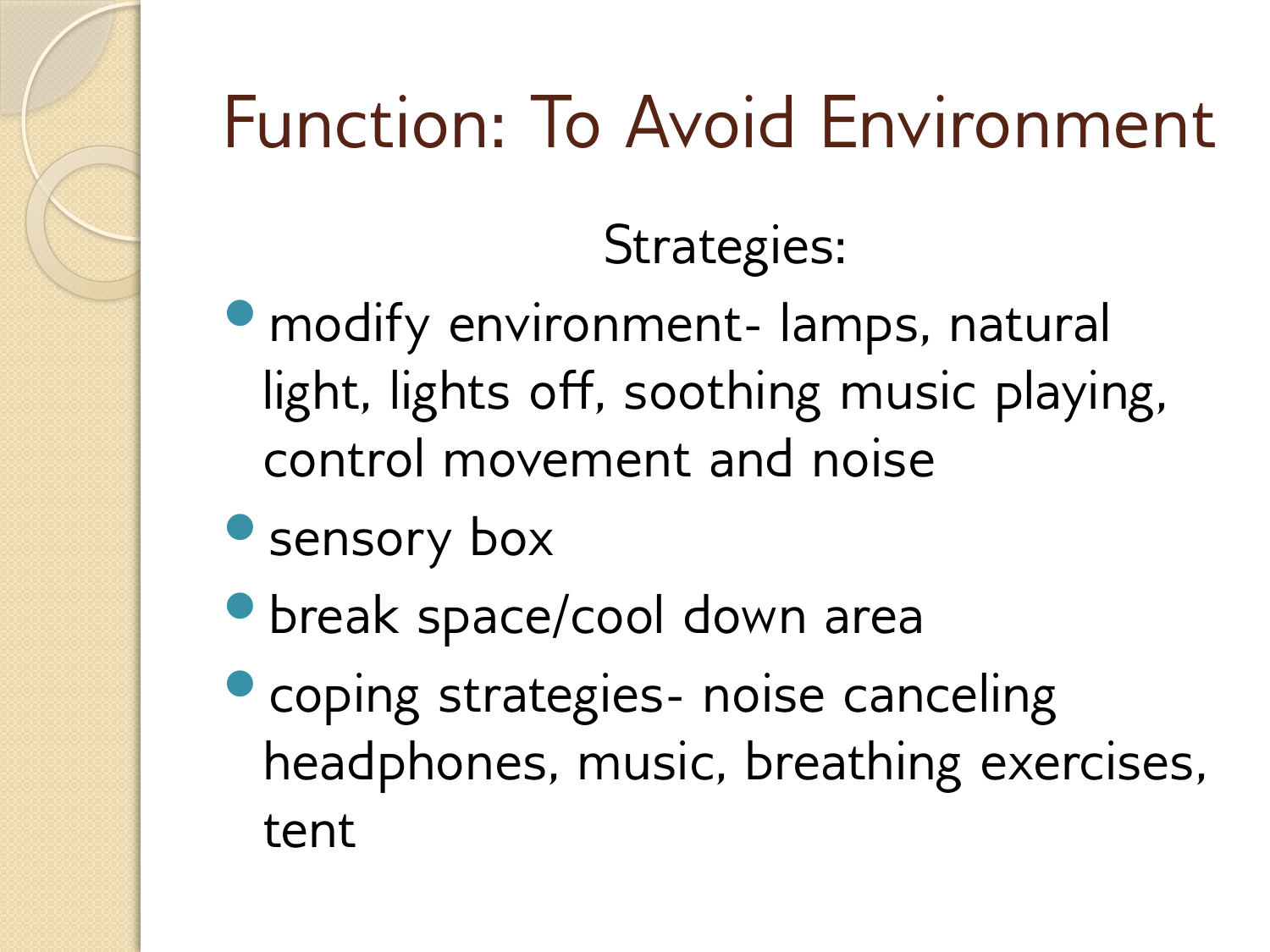

# Function: To Avoid Environment
Strategies:
modify environment- lamps, natural light, lights off, soothing music playing, control movement and noise
sensory box
break space/cool down area
coping strategies- noise canceling headphones, music, breathing exercises, tent